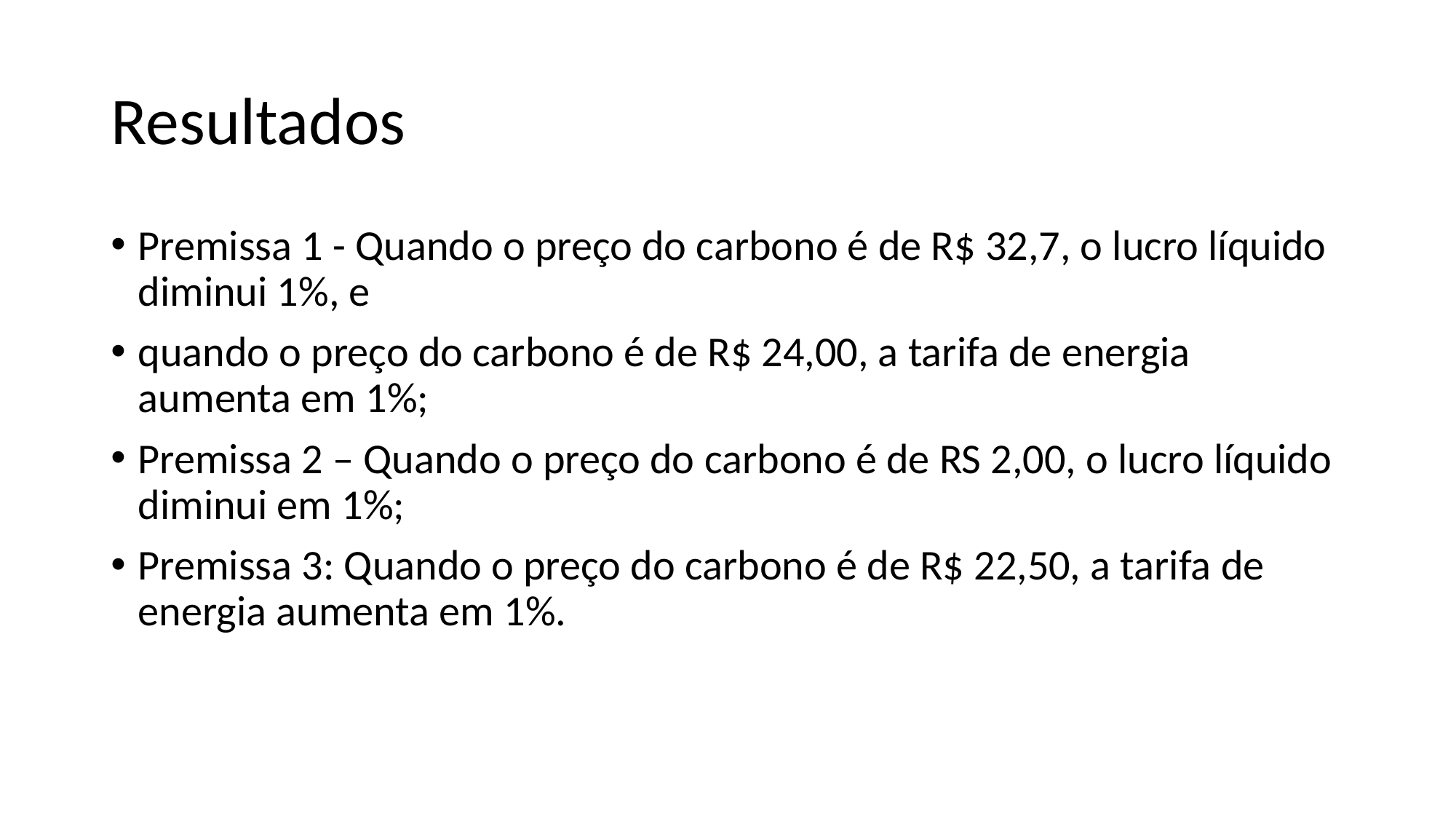

# Resultados
Premissa 1 - Quando o preço do carbono é de R$ 32,7, o lucro líquido diminui 1%, e
quando o preço do carbono é de R$ 24,00, a tarifa de energia aumenta em 1%;
Premissa 2 – Quando o preço do carbono é de RS 2,00, o lucro líquido diminui em 1%;
Premissa 3: Quando o preço do carbono é de R$ 22,50, a tarifa de energia aumenta em 1%.